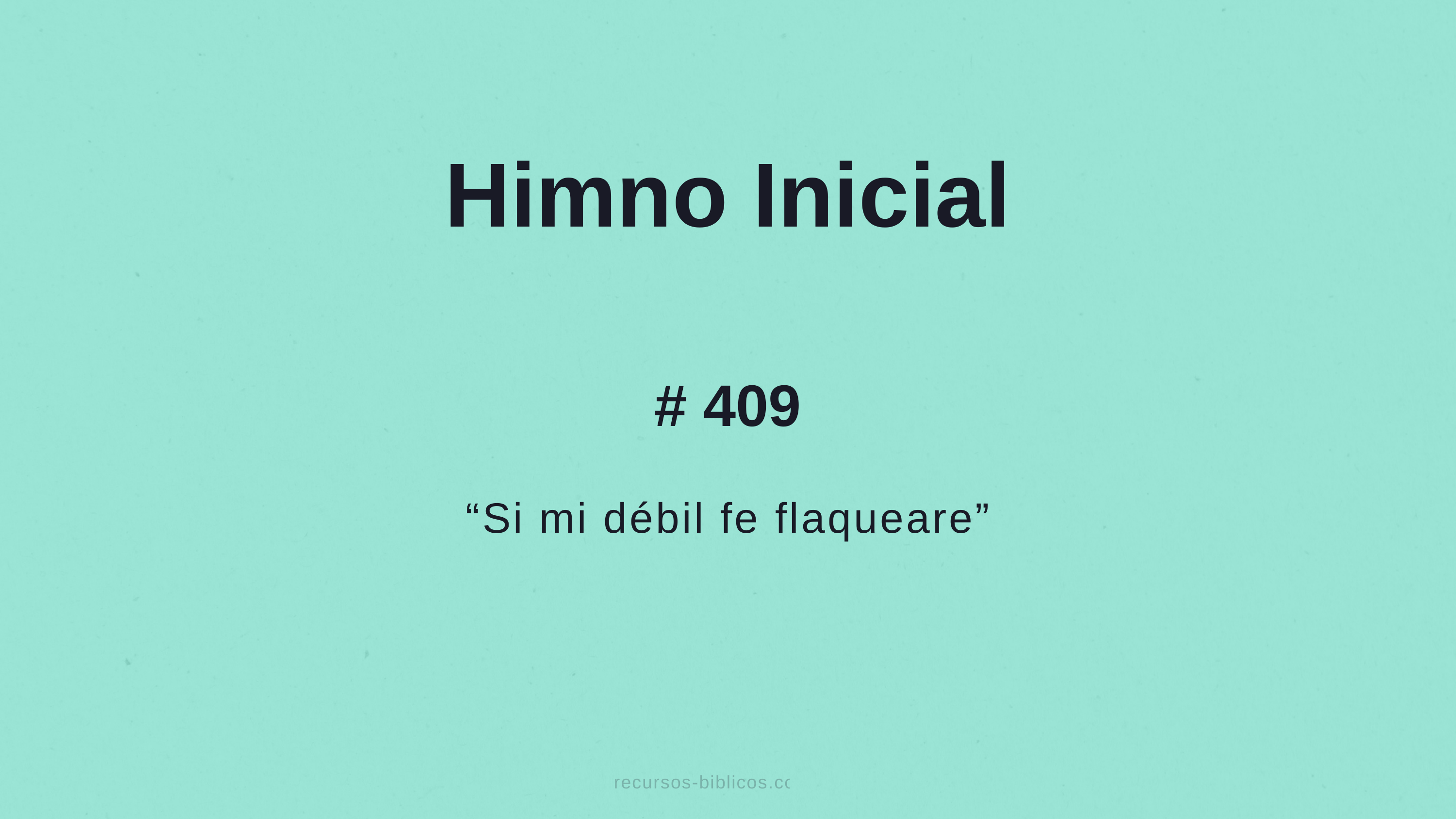

Himno Inicial
# 409
“Si mi débil fe flaqueare”
recursos-biblicos.com